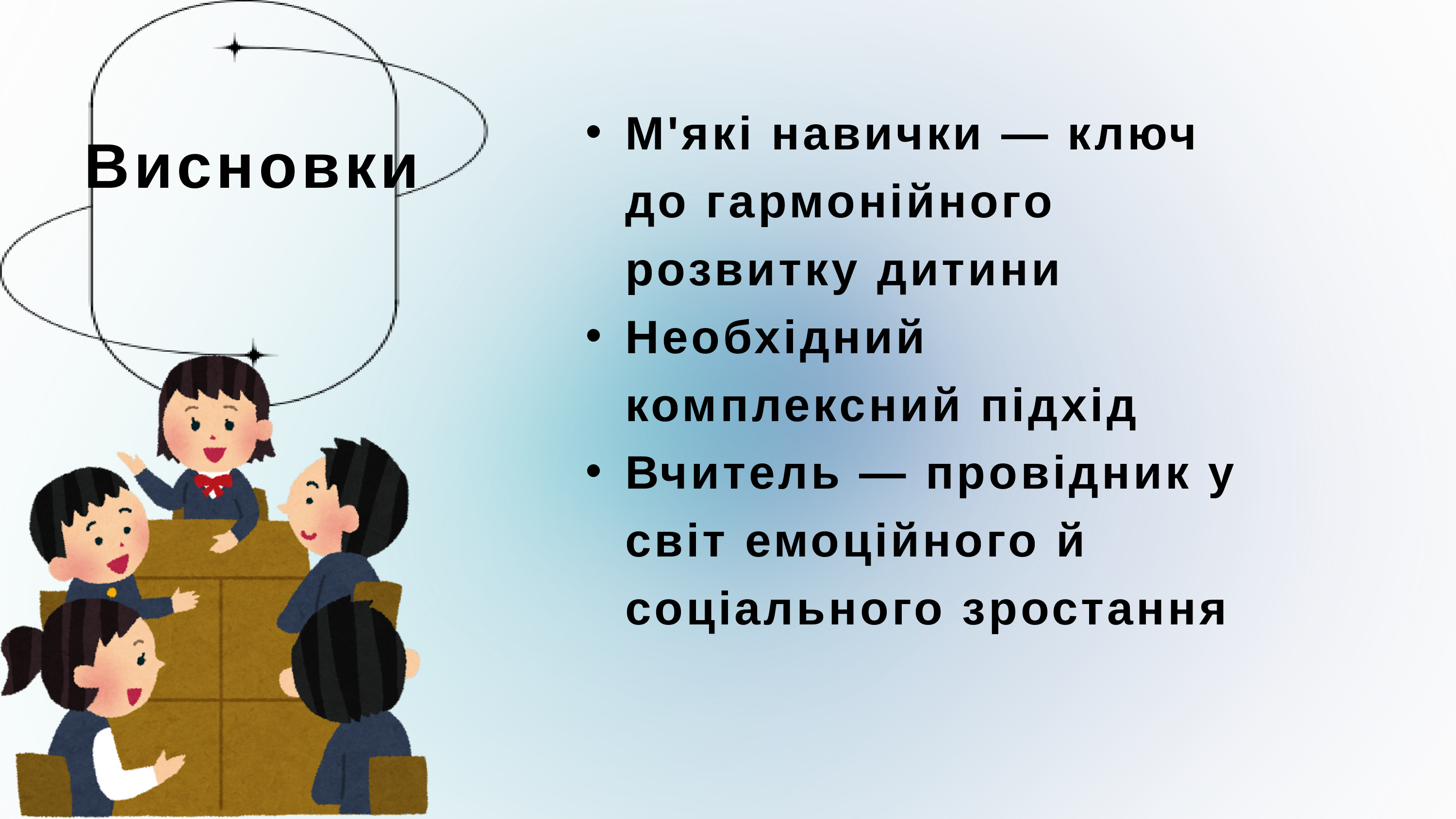

М'які навички — ключ до гармонійного розвитку дитини
Необхідний комплексний підхід
Вчитель — провідник у світ емоційного й соціального зростання

Висновки